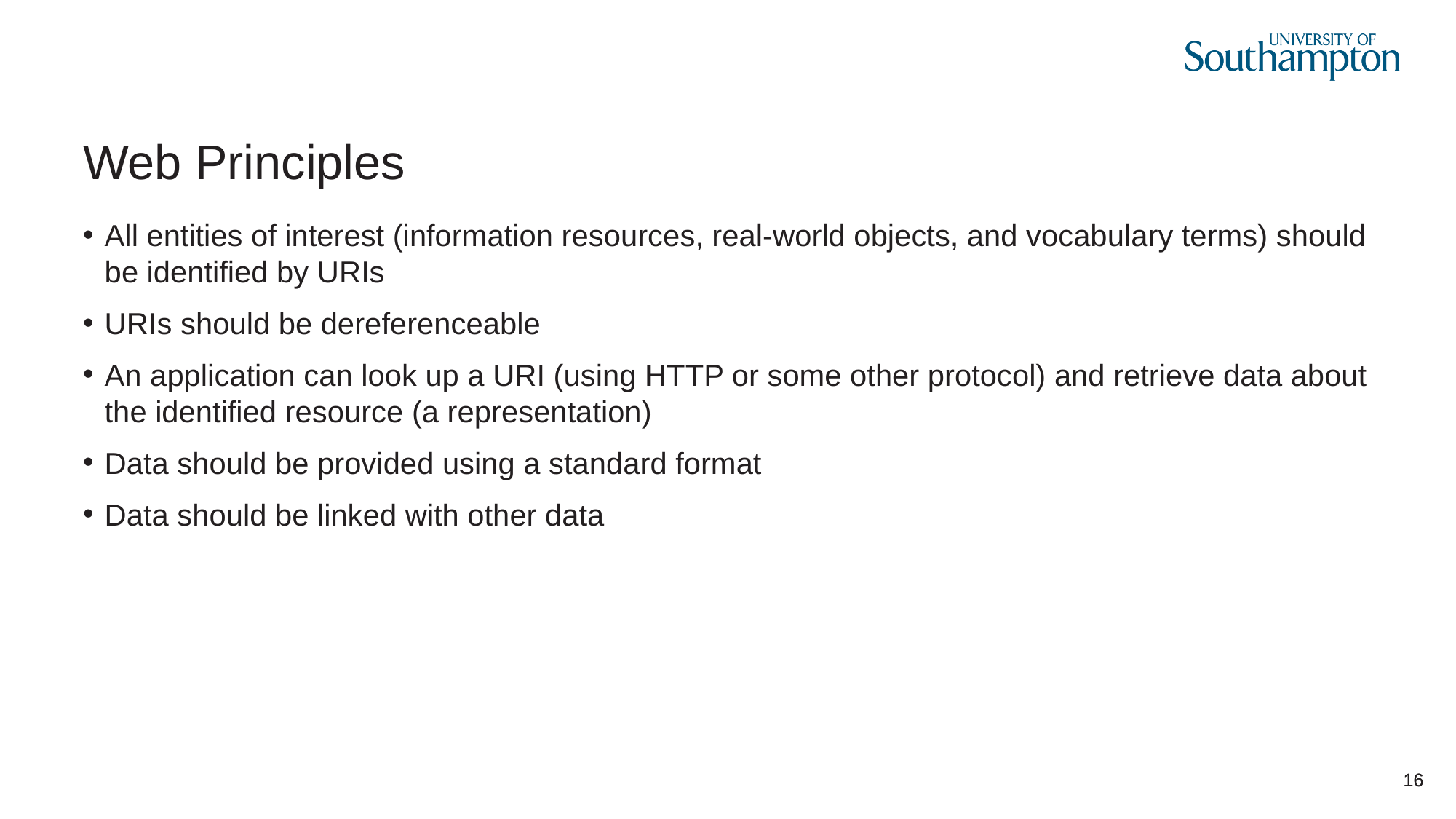

# Web Principles
All entities of interest (information resources, real-world objects, and vocabulary terms) should be identified by URIs
URIs should be dereferenceable
An application can look up a URI (using HTTP or some other protocol) and retrieve data about the identified resource (a representation)
Data should be provided using a standard format
Data should be linked with other data

16